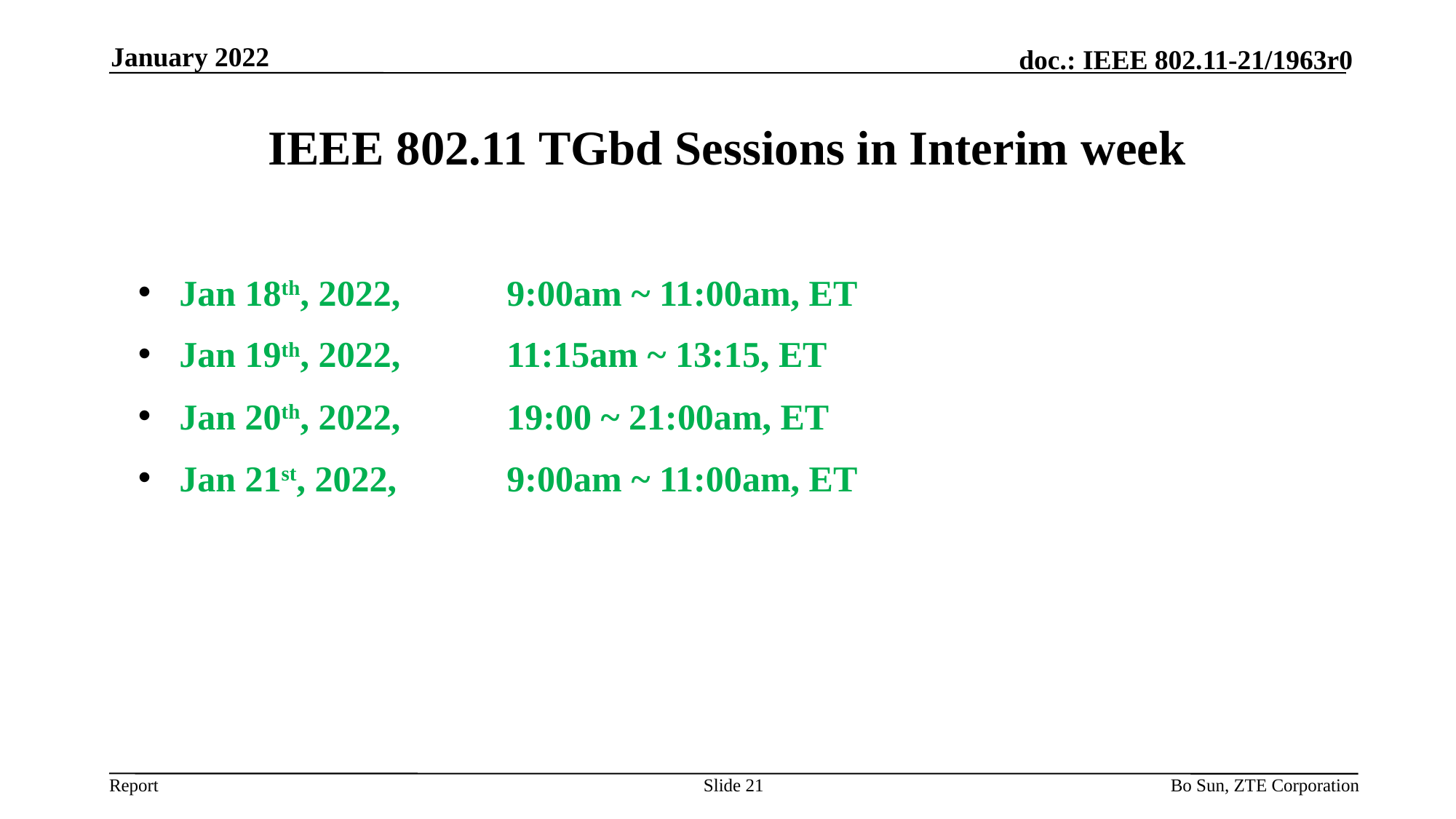

January 2022
# IEEE 802.11 TGbd Sessions in Interim week
Jan 18th, 2022, 	9:00am ~ 11:00am, ET
Jan 19th, 2022, 	11:15am ~ 13:15, ET
Jan 20th, 2022, 	19:00 ~ 21:00am, ET
Jan 21st, 2022, 	9:00am ~ 11:00am, ET
Slide 21
Bo Sun, ZTE Corporation